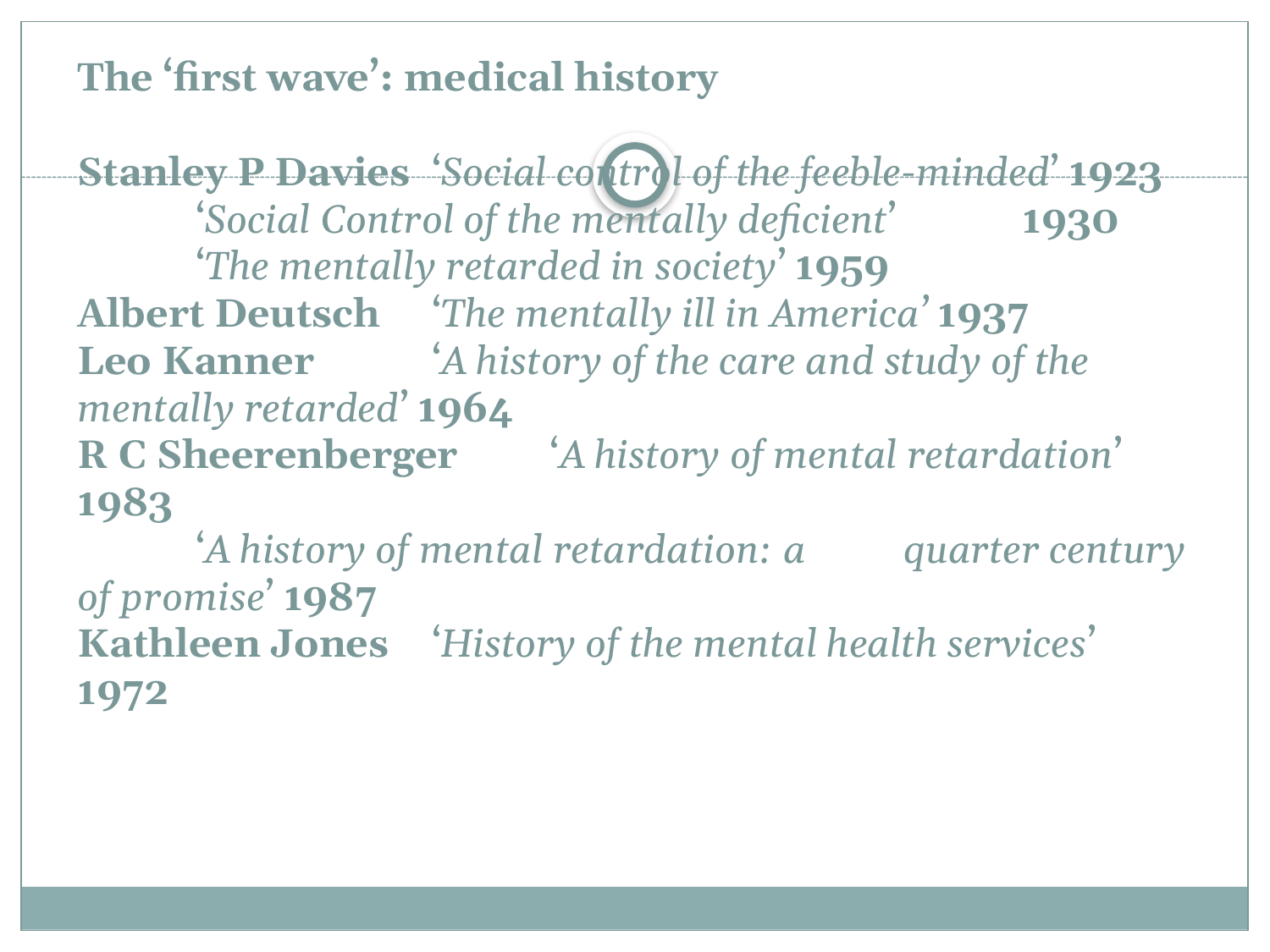

# The ‘first wave’: medical history Stanley P Davies	‘Social control of the feeble-minded’ 1923 ‘Social Control of the mentally deficient’ 			1930 ‘The mentally retarded in society’ 1959 Albert Deutsch	‘The mentally ill in America’ 1937 Leo Kanner		‘A history of the care and study of the 			mentally retarded’ 1964 R C Sheerenberger	‘A history of mental retardation’ 1983 ‘A history of mental retardation: a 				quarter century of promise’ 1987 Kathleen Jones	‘History of the mental health services’ 			1972